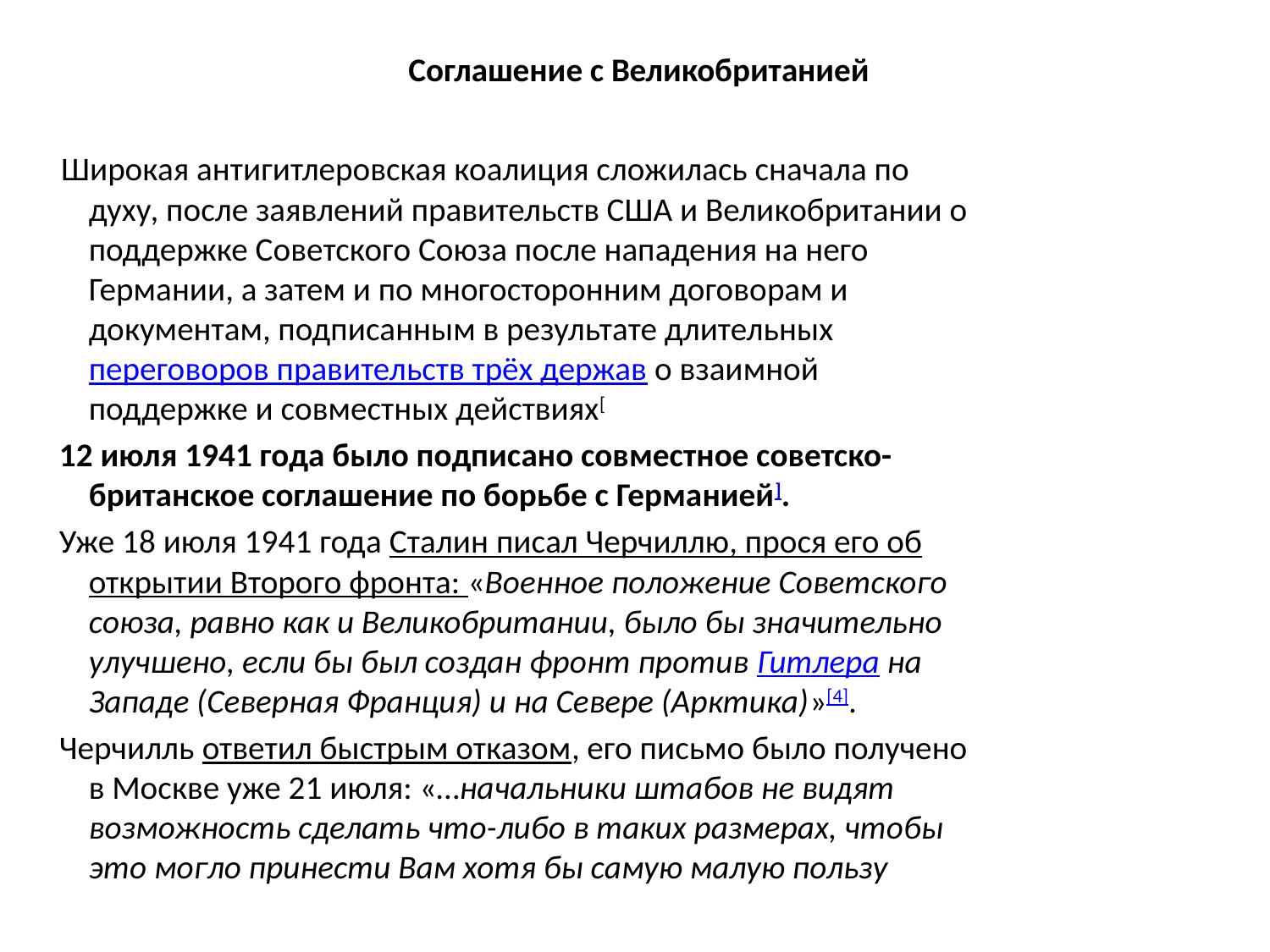

# Соглашение с Великобританией
  Широкая антигитлеровская коалиция сложилась сначала по духу, после заявлений правительств США и Великобритании о поддержке Советского Союза после нападения на него Германии, а затем и по многосторонним договорам и документам, подписанным в результате длительных переговоров правительств трёх держав о взаимной поддержке и совместных действиях[
  12 июля 1941 года было подписано совместное советско-британское соглашение по борьбе с Германией].
  Уже 18 июля 1941 года Сталин писал Черчиллю, прося его об открытии Второго фронта: «Военное положение Советского союза, равно как и Великобритании, было бы значительно улучшено, если бы был создан фронт против Гитлера на Западе (Северная Франция) и на Севере (Арктика)»[4].
  Черчилль ответил быстрым отказом, его письмо было получено в Москве уже 21 июля: «…начальники штабов не видят возможность сделать что-либо в таких размерах, чтобы это могло принести Вам хотя бы самую малую пользу